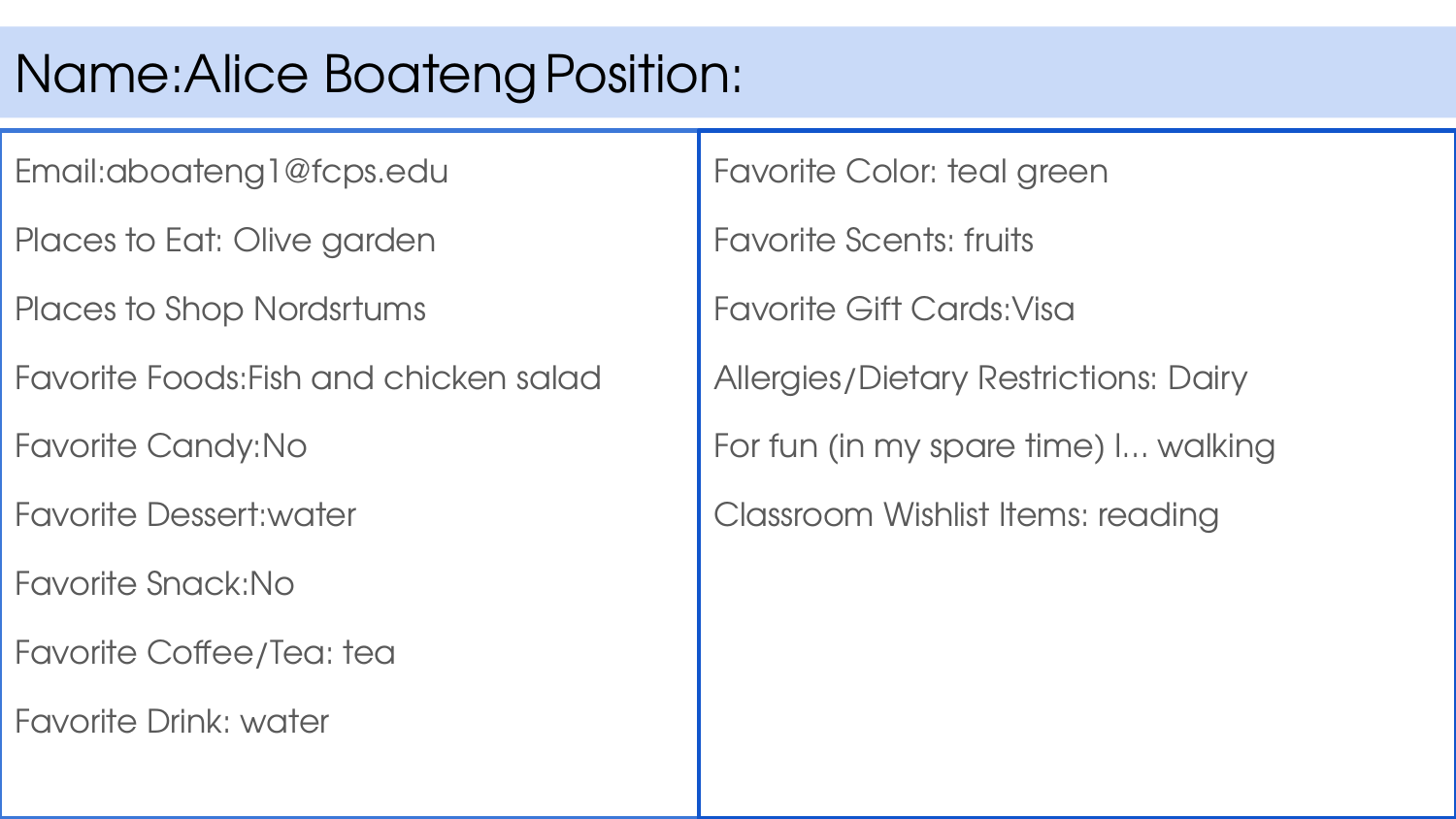

# Name:Alice Boateng					Position:
Email:aboateng1@fcps.edu
Places to Eat: Olive garden
Places to Shop Nordsrtums
Favorite Foods:Fish and chicken salad
Favorite Candy:No
Favorite Dessert:water
Favorite Snack:No
Favorite Coffee/Tea: tea
Favorite Drink: water
Favorite Color: teal green
Favorite Scents: fruits
Favorite Gift Cards:Visa
Allergies/Dietary Restrictions: Dairy
For fun (in my spare time) I… walking
Classroom Wishlist Items: reading